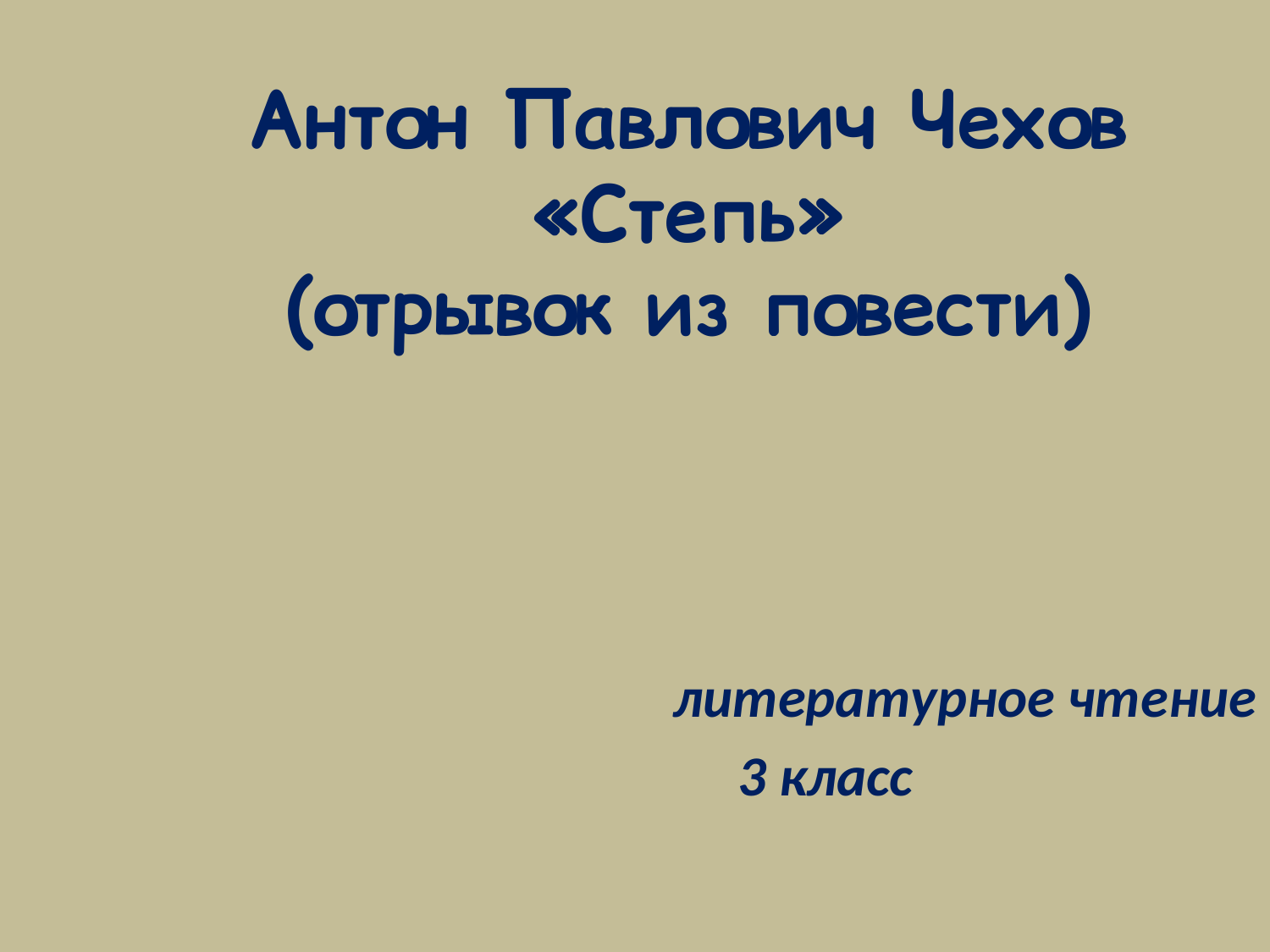

# Антон Павлович Чехов «Степь» (отрывок из повести)
литературное чтение
3 класс